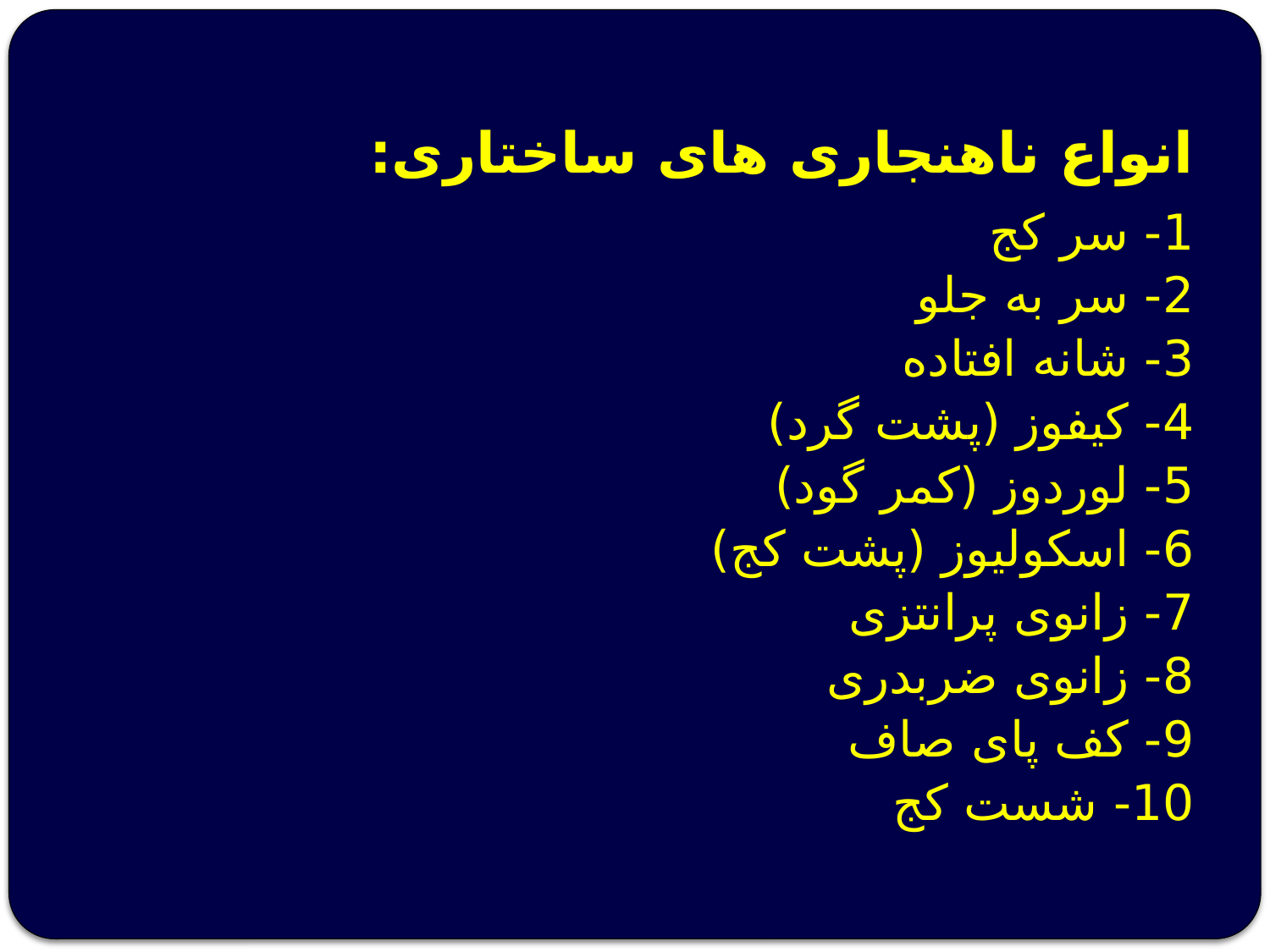

# انواع ناهنجاری های ساختاری:
1- سر کج
2- سر به جلو
3- شانه افتاده
4- کیفوز (پشت گرد)
5- لوردوز (کمر گود)
6- اسکولیوز (پشت کج)
7- زانوی پرانتزی
8- زانوی ضربدری
9- کف پای صاف
10- شست کج